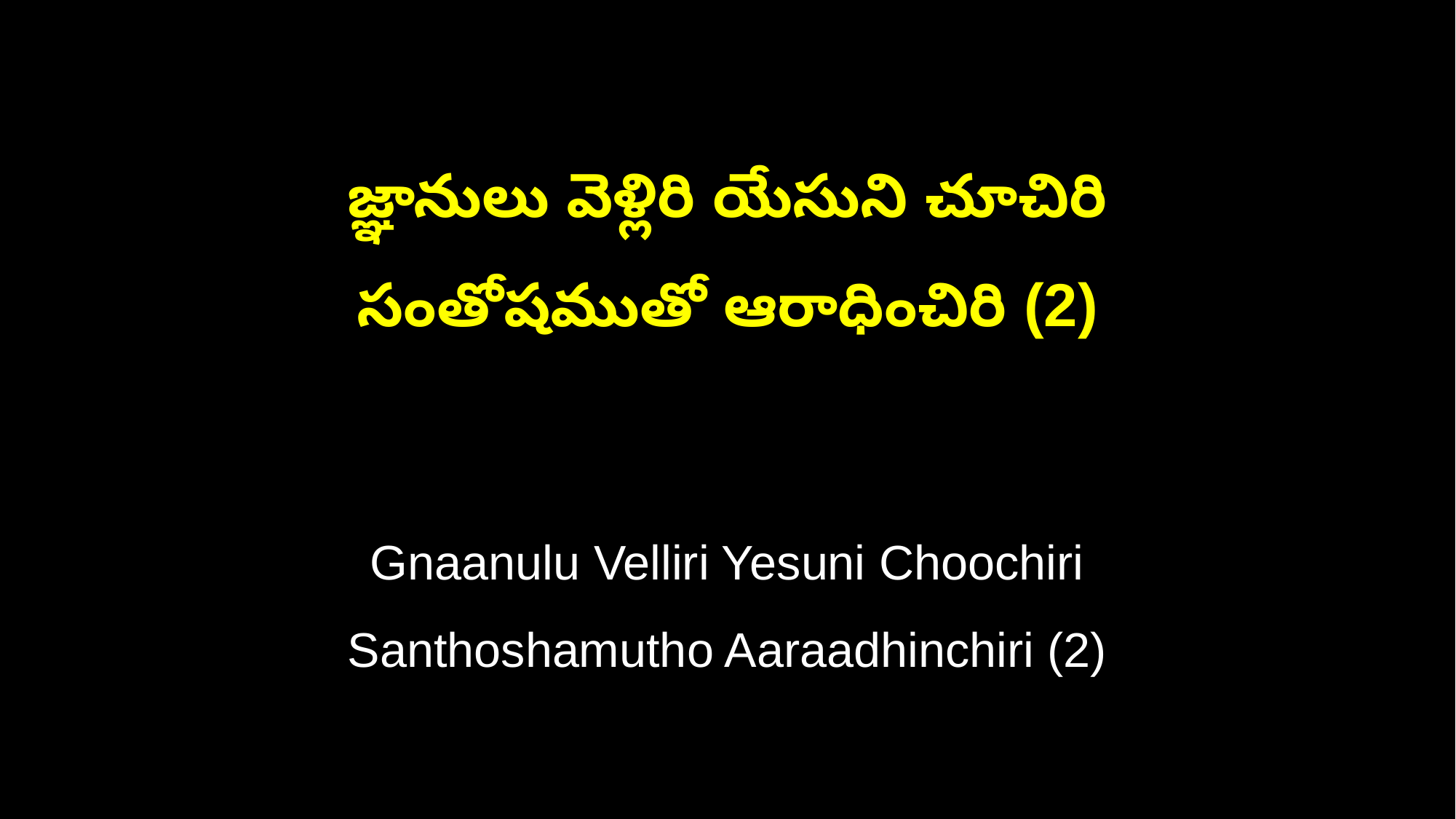

జ్ఞానులు వెళ్లిరి యేసుని చూచిరి
సంతోషముతో ఆరాధించిరి (2)
Gnaanulu Velliri Yesuni Choochiri
Santhoshamutho Aaraadhinchiri (2)